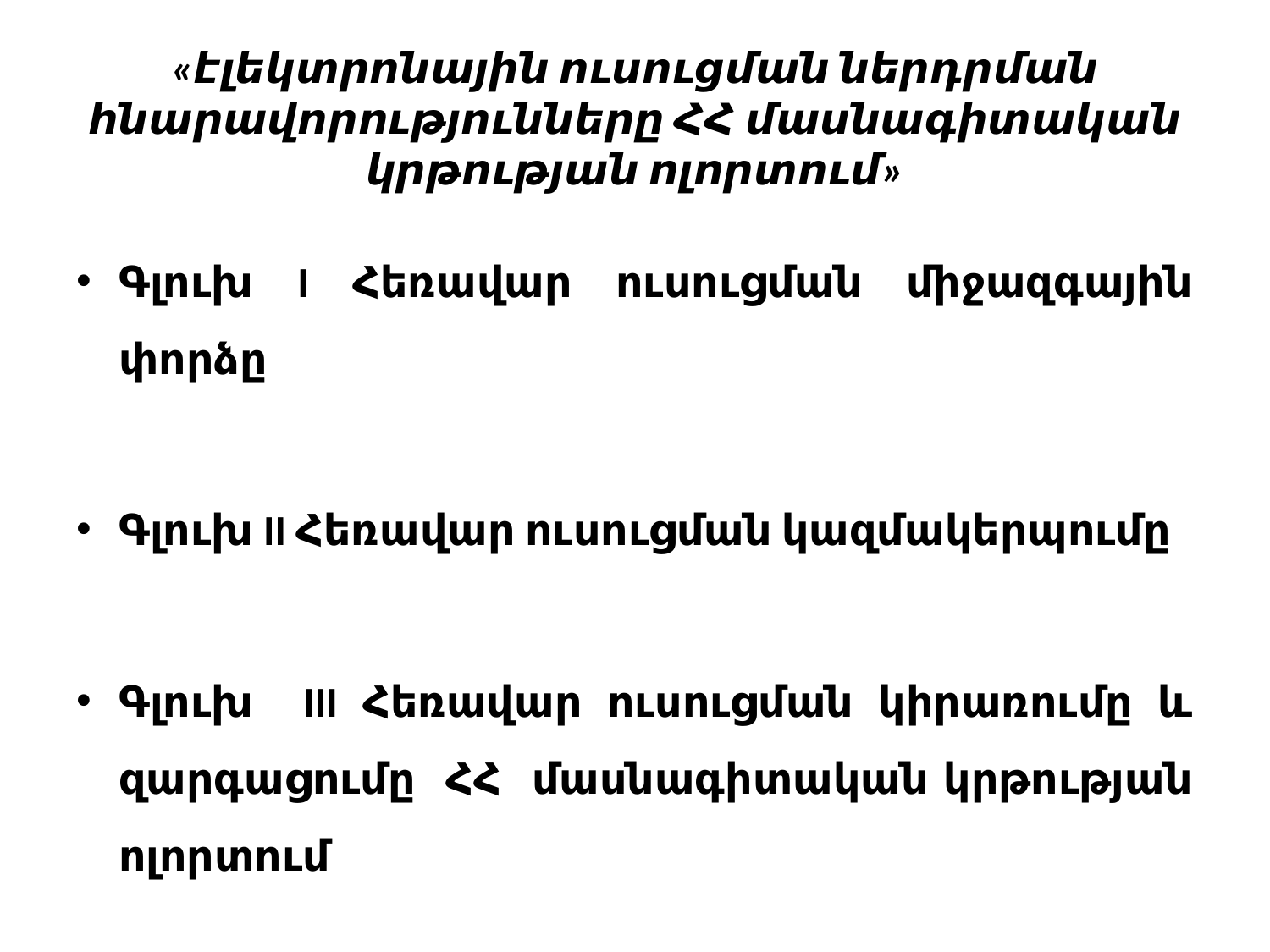

# «էլեկտրոնային ուսուցման ներդրման հնարավորությունները ՀՀ մասնագիտական կրթության ոլորտում»
Գլուխ I Հեռավար ուսուցման միջազգային փորձը

Գլուխ II Հեռավար ուսուցման կազմակերպումը

Գլուխ  III Հեռավար ուսուցման կիրառումը և զարգացումը  ՀՀ  մասնագիտական կրթության ոլորտում